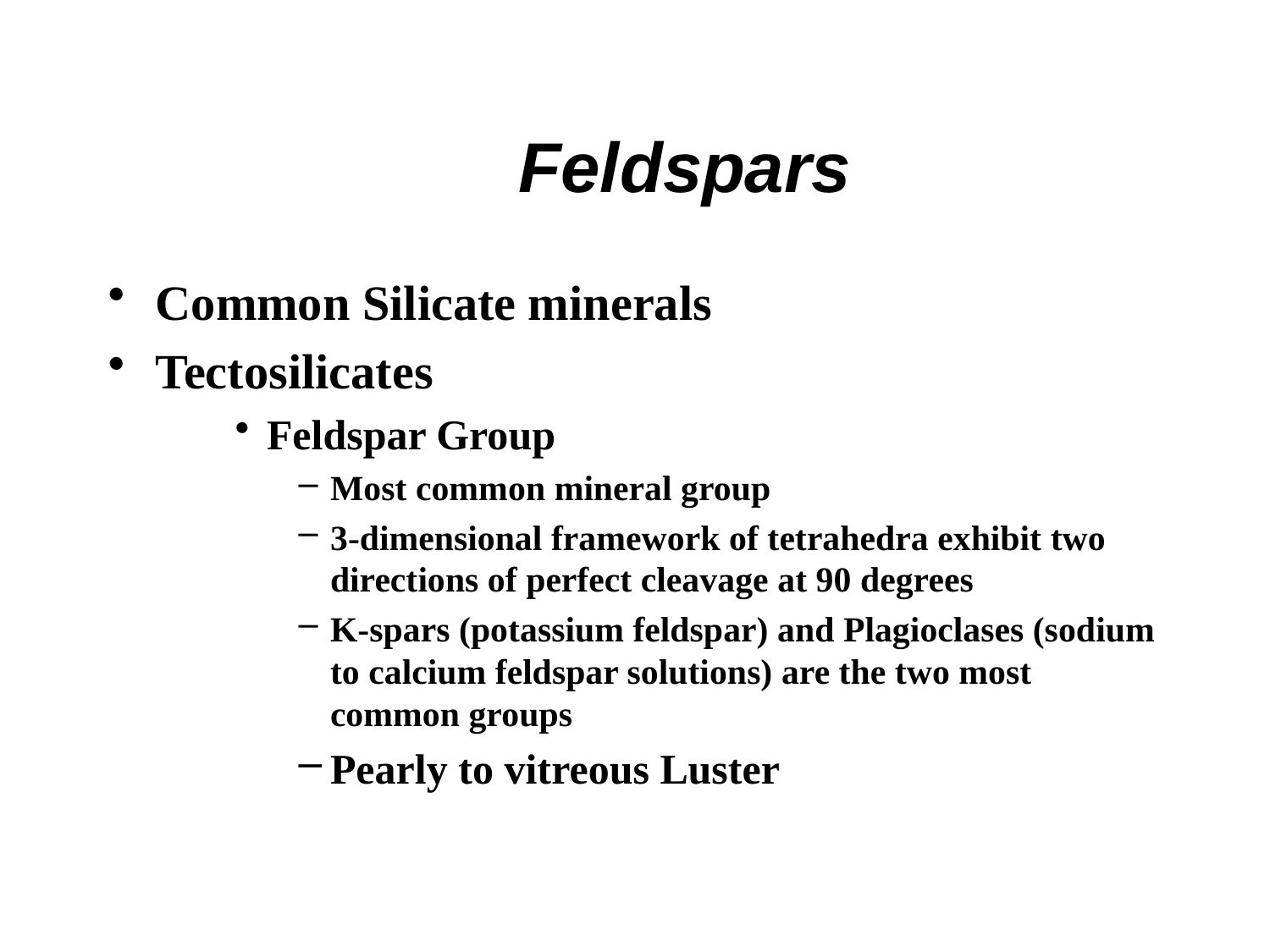

# Feldspars
Common Silicate minerals
Tectosilicates
Feldspar Group
Most common mineral group
3-dimensional framework of tetrahedra exhibit two directions of perfect cleavage at 90 degrees
K-spars (potassium feldspar) and Plagioclases (sodium to calcium feldspar solutions) are the two most common groups
Pearly to vitreous Luster